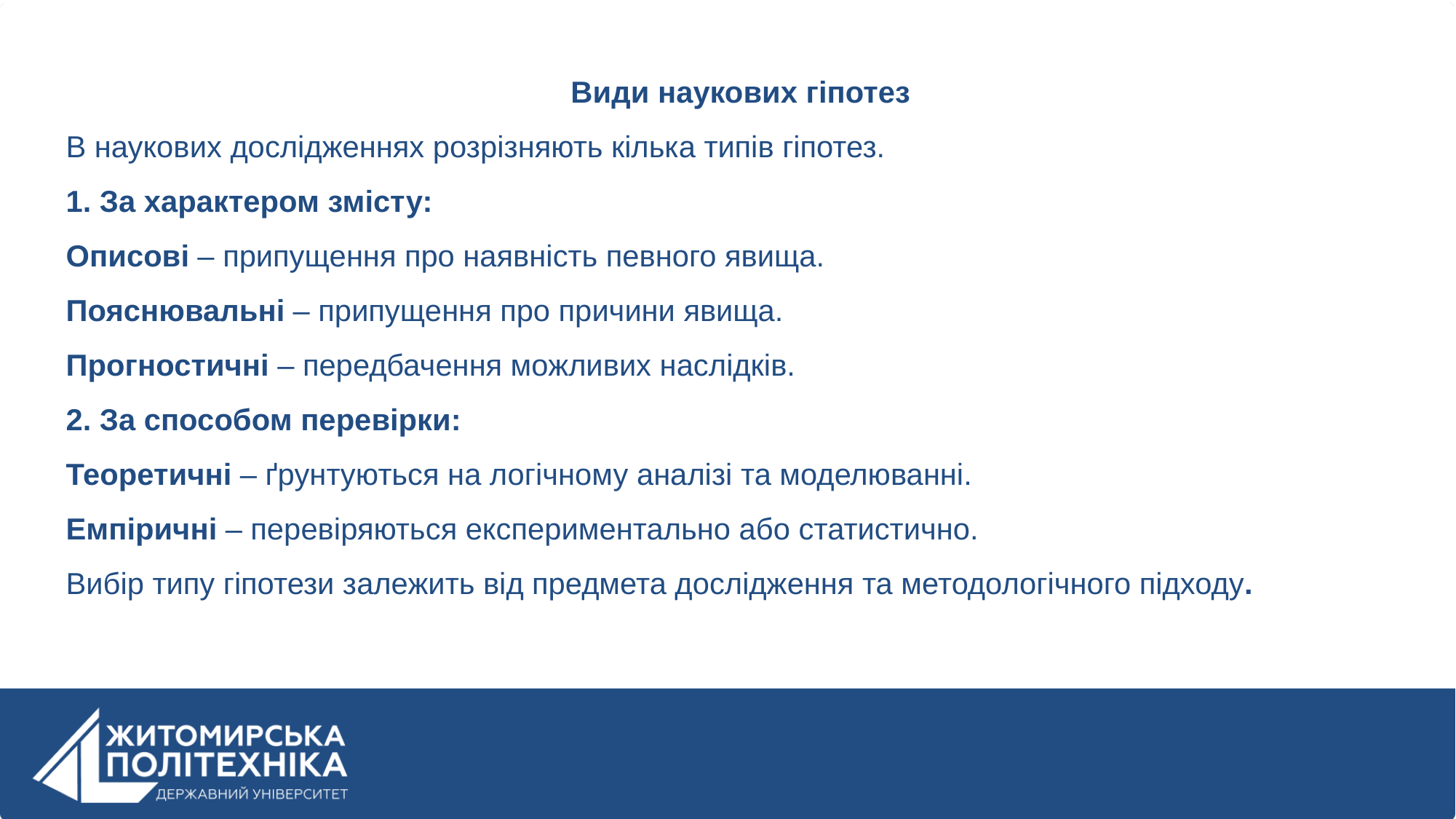

Види наукових гіпотез
В наукових дослідженнях розрізняють кілька типів гіпотез.
1. За характером змісту:
Описові – припущення про наявність певного явища.
Пояснювальні – припущення про причини явища.
Прогностичні – передбачення можливих наслідків.
2. За способом перевірки:
Теоретичні – ґрунтуються на логічному аналізі та моделюванні.
Емпіричні – перевіряються експериментально або статистично.
Вибір типу гіпотези залежить від предмета дослідження та методологічного підходу.